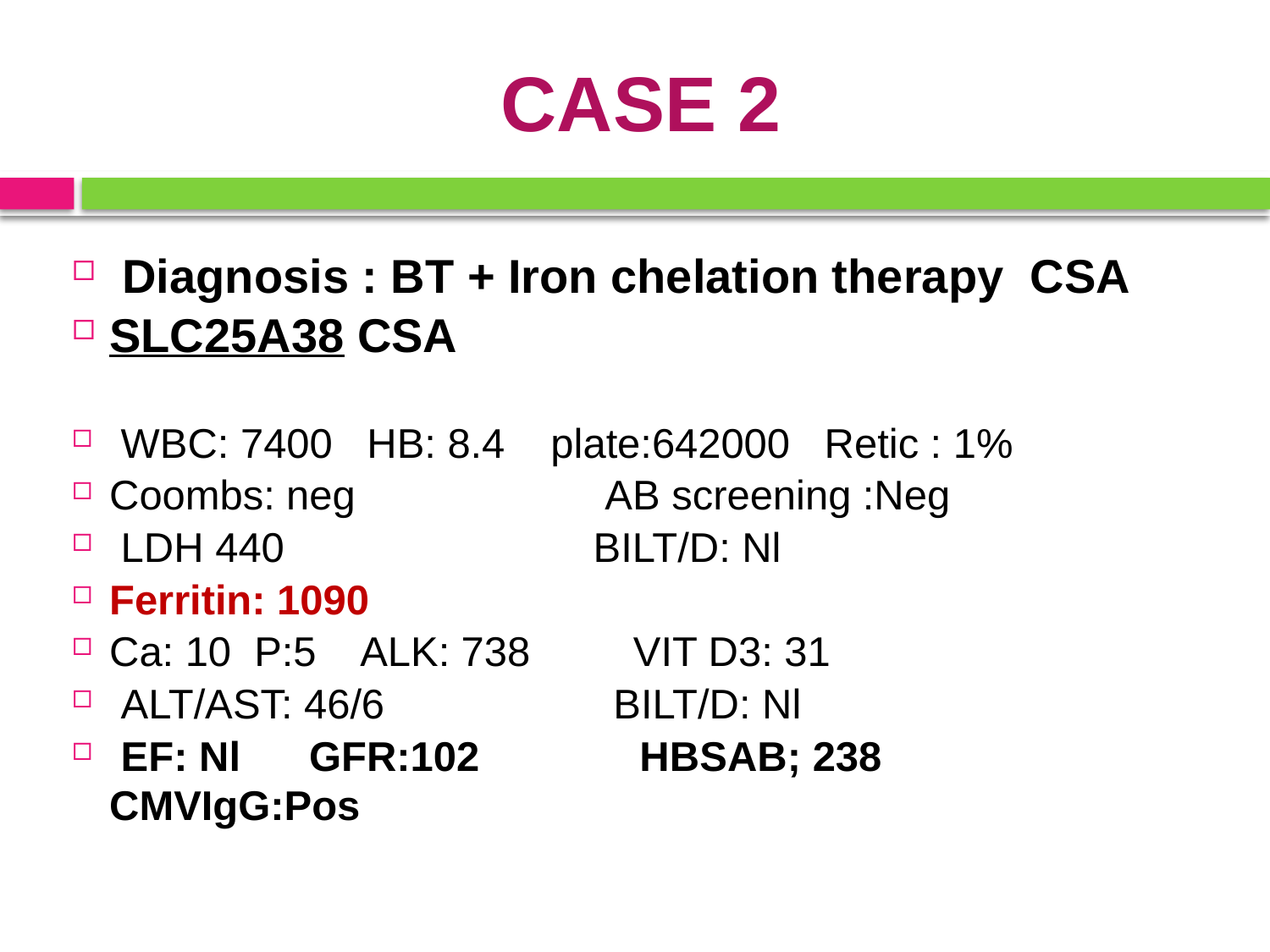

# CASE 2

 Diagnosis : BT + Iron chelation therapy  CSA
SLC25A38 CSA

 WBC: 7400   HB: 8.4    plate:642000   Retic : 1%
Coombs: neg                      AB screening :Neg
 LDH 440                           BILT/D: Nl
Ferritin: 1090
Ca: 10  P:5    ALK: 738         VIT D3: 31
 ALT/AST: 46/6                    BILT/D: Nl
 EF: Nl      GFR:102              HBSAB; 238         CMVIgG:Pos